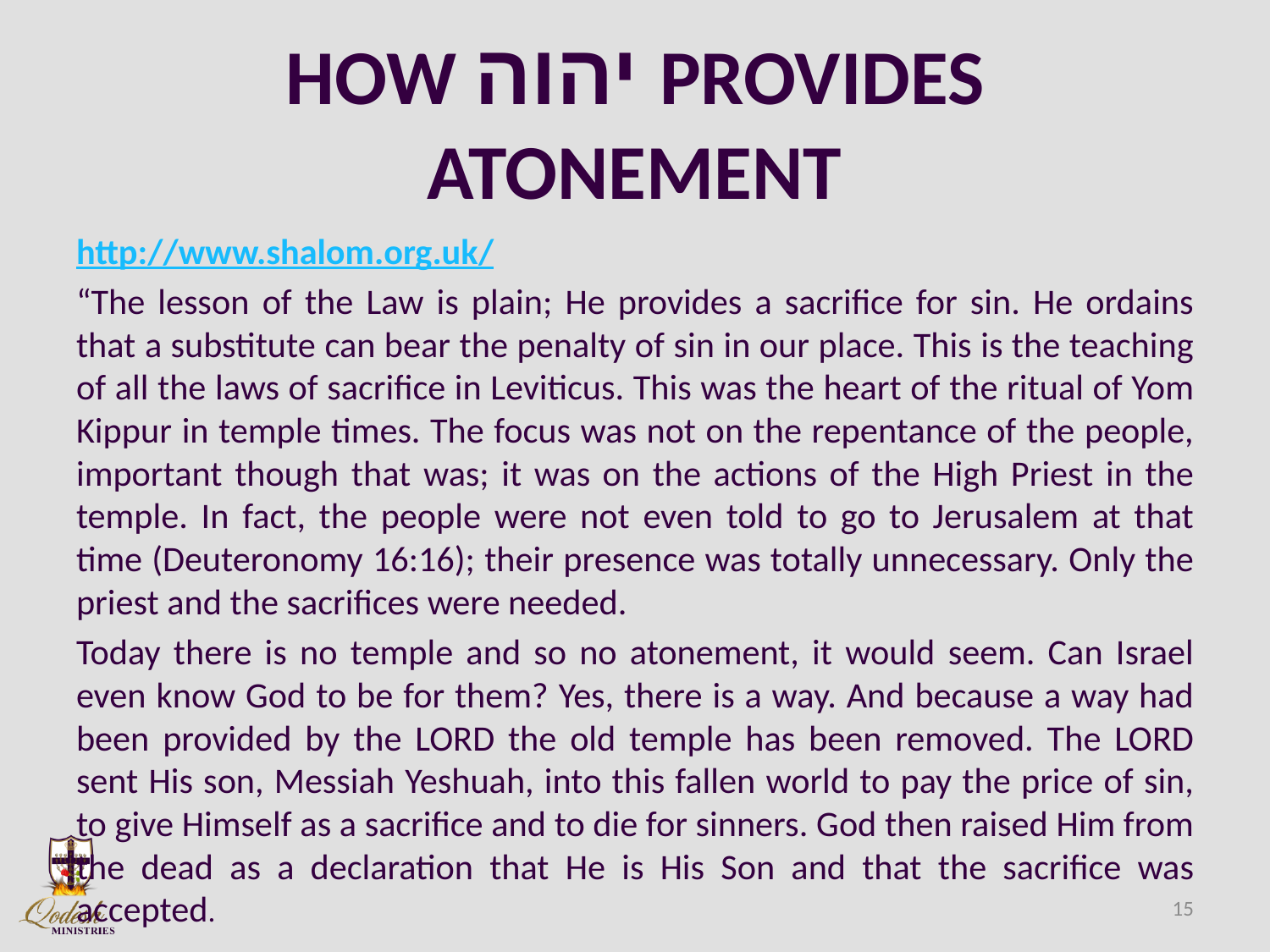

# HOW יהוה PROVIDES ATONEMENT
http://www.shalom.org.uk/
“The lesson of the Law is plain; He provides a sacrifice for sin. He ordains that a substitute can bear the penalty of sin in our place. This is the teaching of all the laws of sacrifice in Leviticus. This was the heart of the ritual of Yom Kippur in temple times. The focus was not on the repentance of the people, important though that was; it was on the actions of the High Priest in the temple. In fact, the people were not even told to go to Jerusalem at that time (Deuteronomy 16:16); their presence was totally unnecessary. Only the priest and the sacrifices were needed.
Today there is no temple and so no atonement, it would seem. Can Israel even know God to be for them? Yes, there is a way. And because a way had been provided by the LORD the old temple has been removed. The LORD sent His son, Messiah Yeshuah, into this fallen world to pay the price of sin, to give Himself as a sacrifice and to die for sinners. God then raised Him from the dead as a declaration that He is His Son and that the sacrifice was accepted.
15